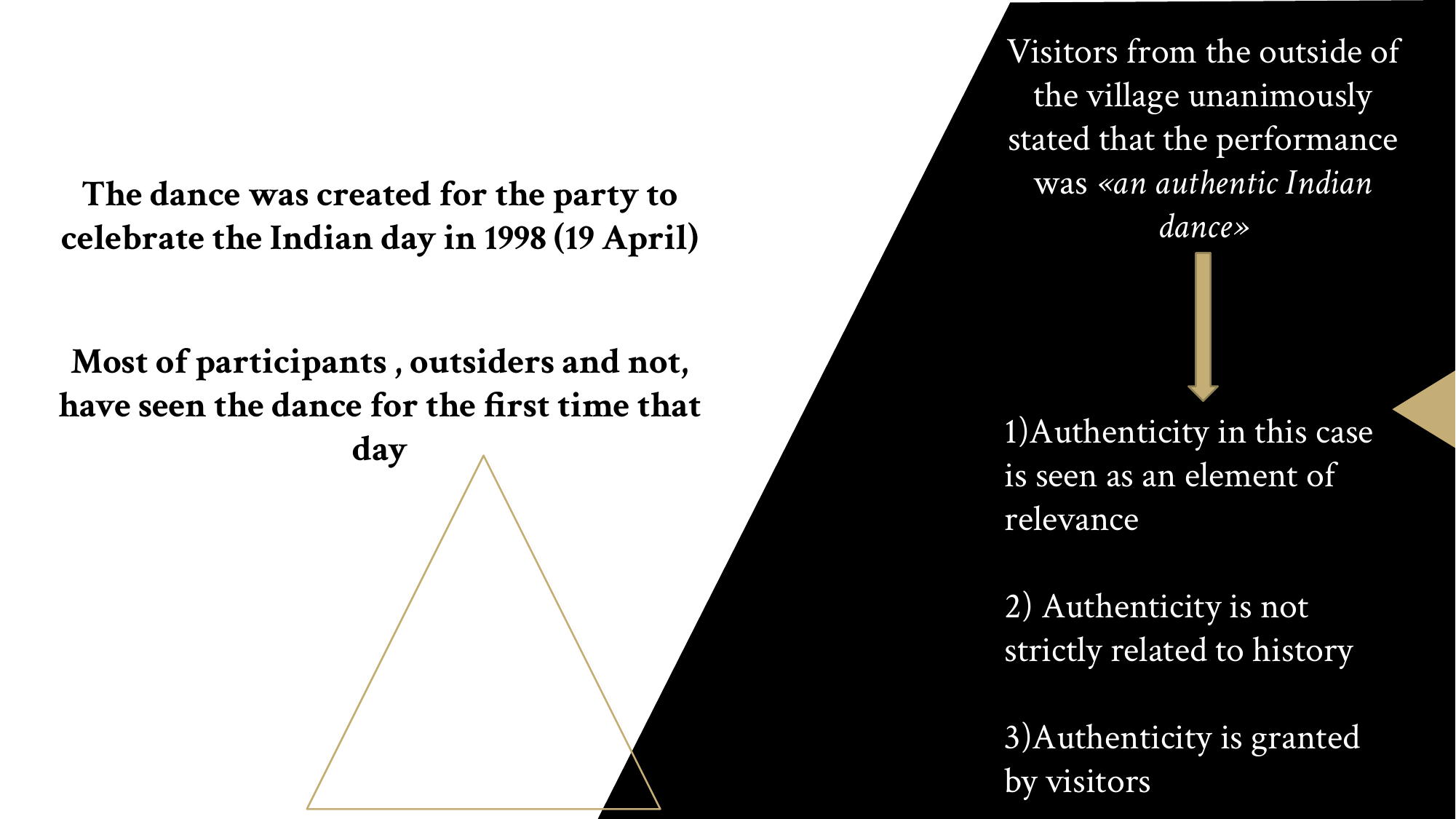

The dance was created for the party to celebrate the Indian day in 1998 (19 April)

Most of participants , outsiders and not, have seen the dance for the first time that day

Visitors from the outside of the village unanimously stated that the performance was «an authentic Indian dance»

1)Authenticity in this case is seen as an element of relevance

2) Authenticity is not strictly related to history

3)Authenticity is granted by visitors